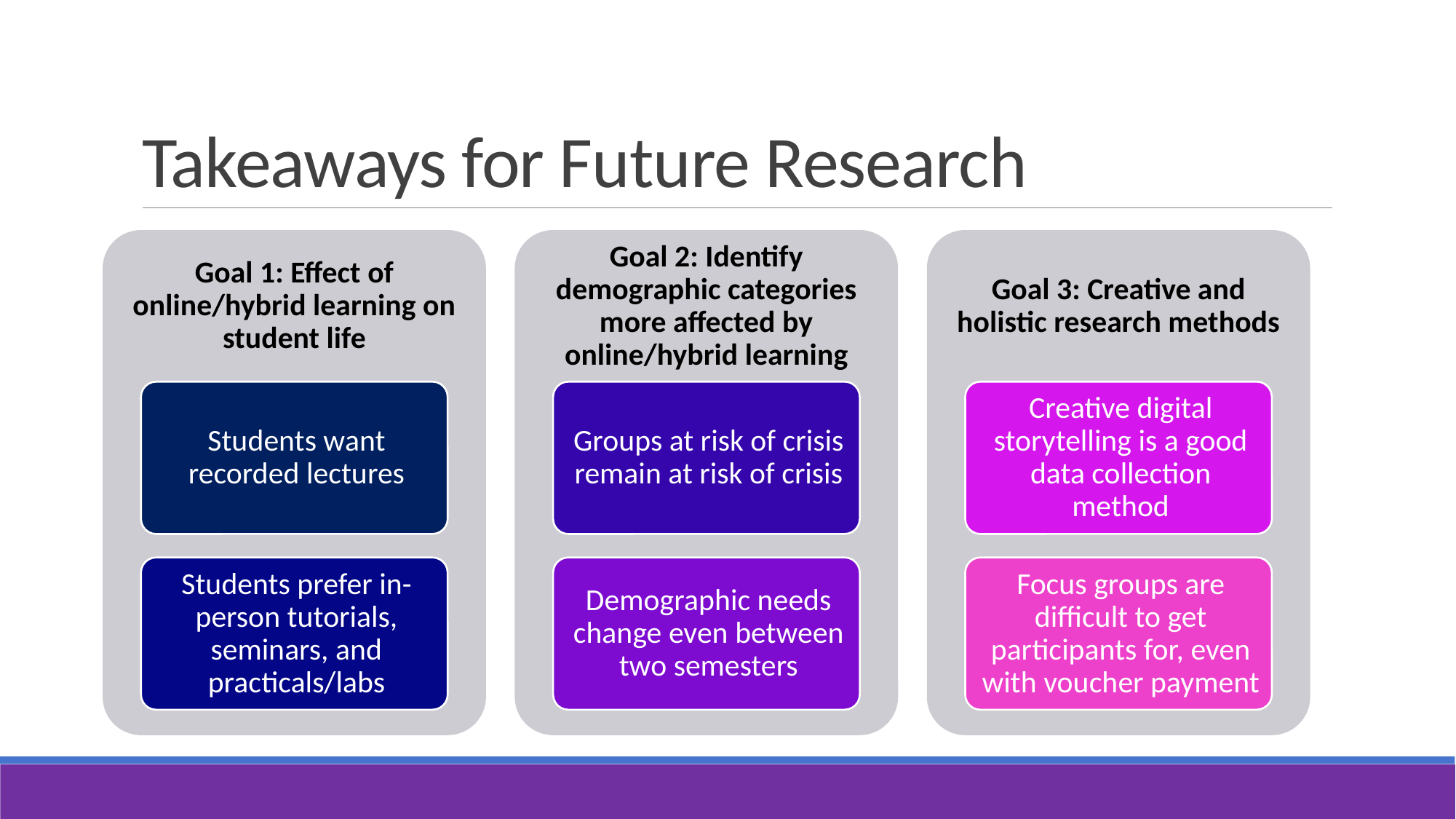

# Takeaways for Future Research

Goal 1: Effect of online/hybrid learning on student life
Students want recorded lectures
Students prefer in-person tutorials, seminars, and practicals/labs
Goal 2: Identify demographic categories more affected by online/hybrid learning
Groups at risk of crisis remain at risk of crisis
Demographic needs change even between two semesters
Goal 3: Creative and holistic research methods
Creative digital storytelling is a good data collection method
Focus groups are difficult to get participants for, even with voucher payment